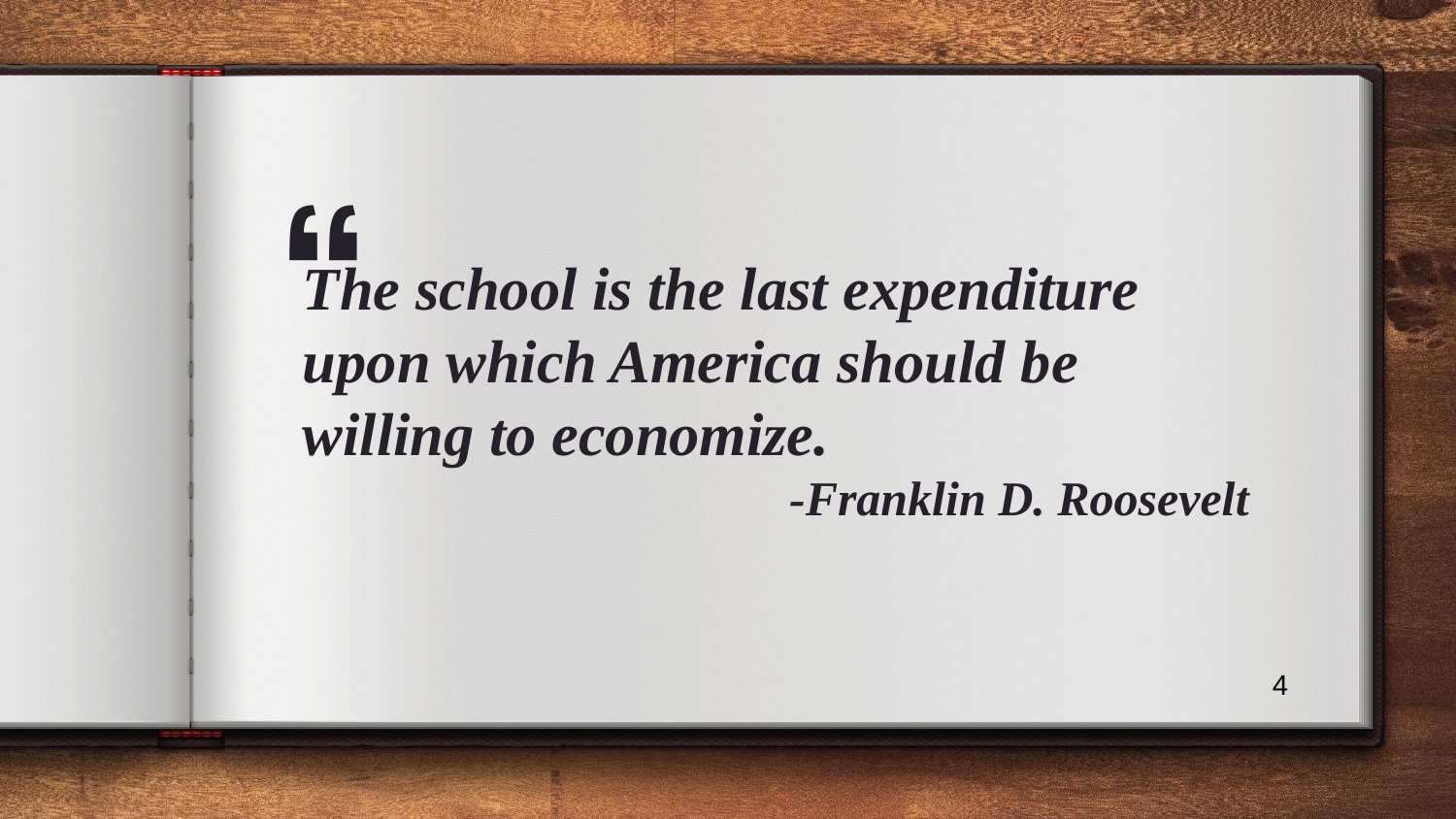

The school is the last expenditure upon which America should be willing to economize.
-Franklin D. Roosevelt
4